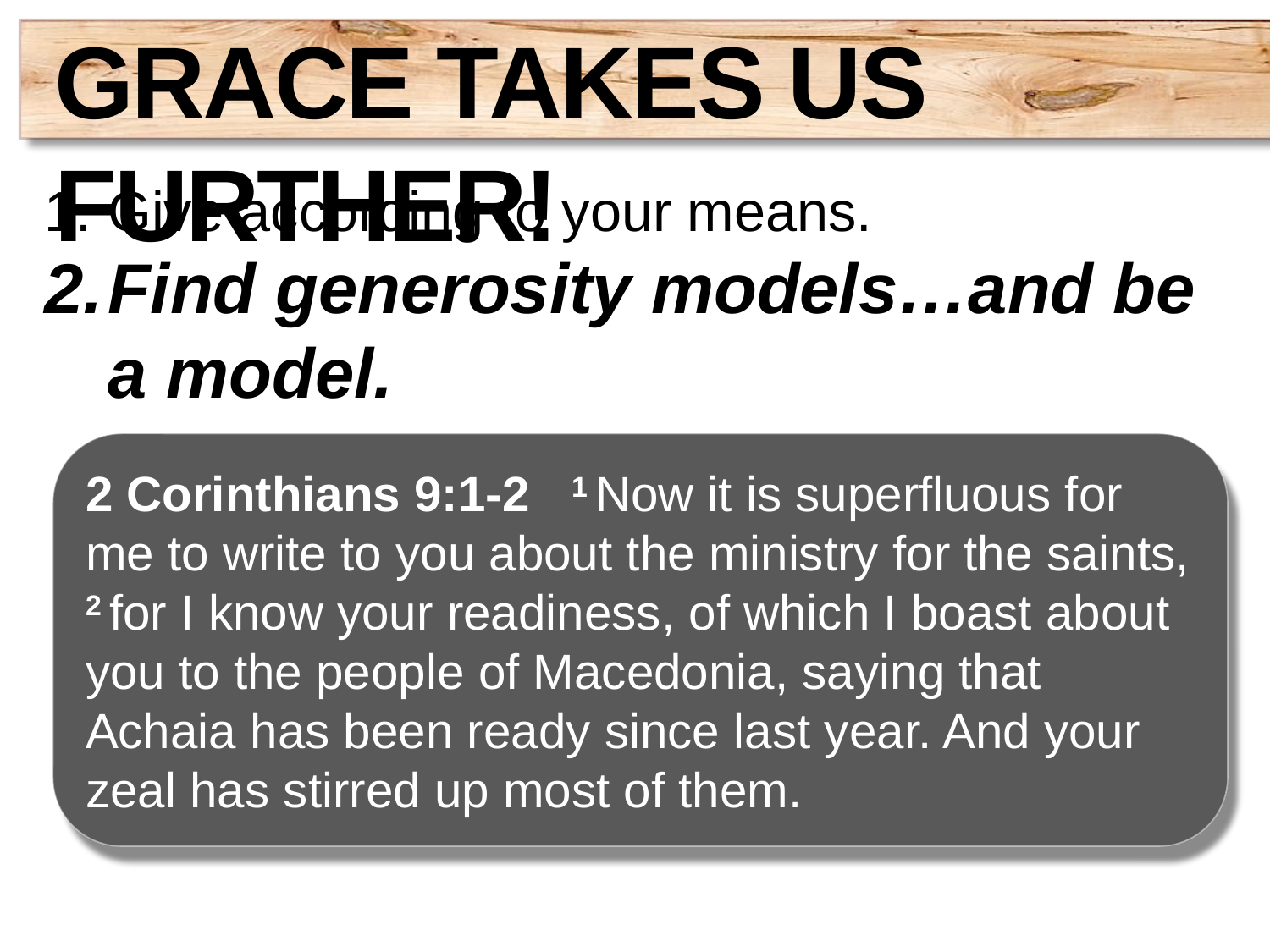

Grace takes us further!
Give according to your means.
Find generosity models…and be a model.

2 Corinthians 9:1-2   1 Now it is superfluous for me to write to you about the ministry for the saints, 2 for I know your readiness, of which I boast about you to the people of Macedonia, saying that Achaia has been ready since last year. And your zeal has stirred up most of them.